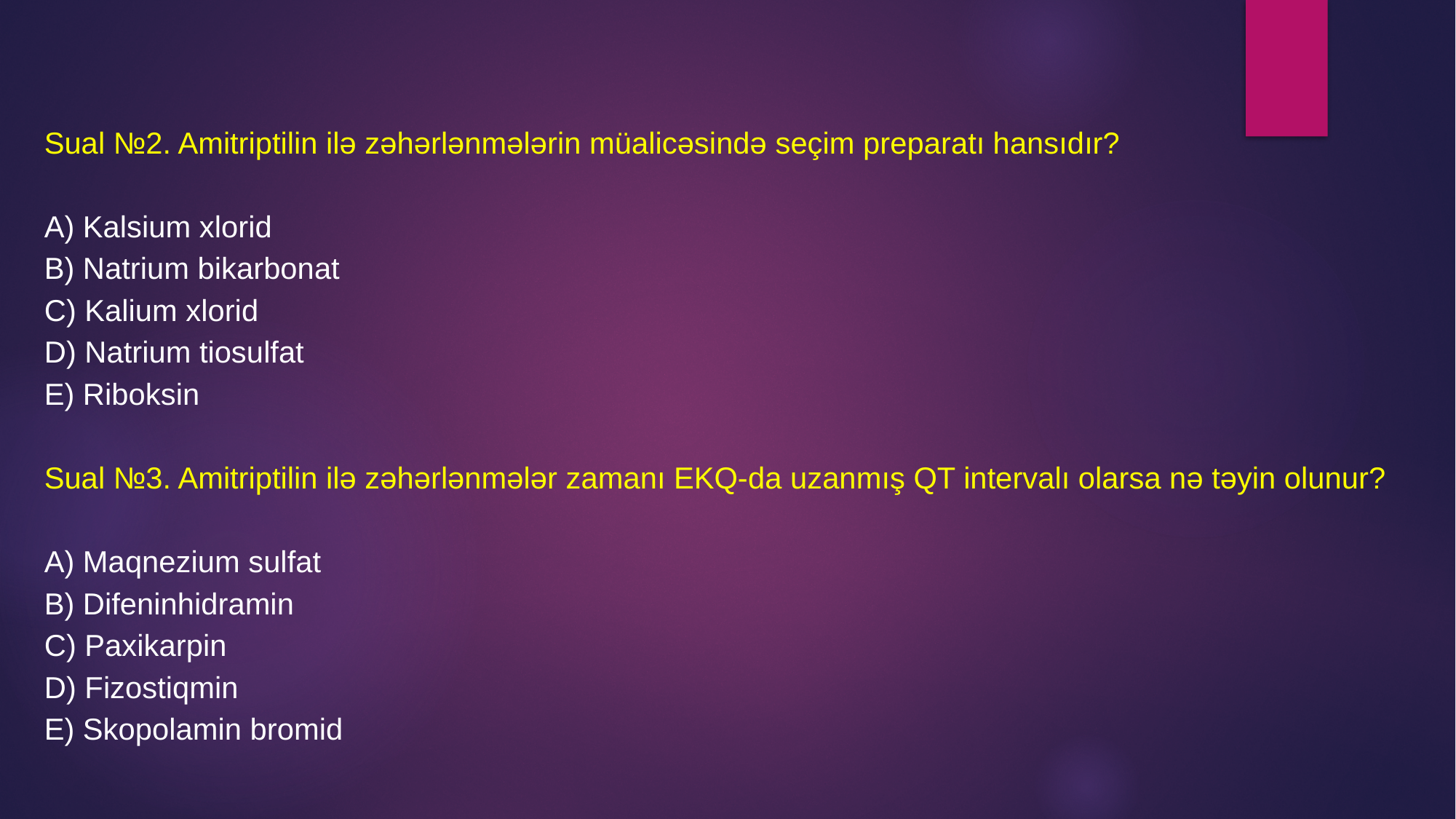

Sual №2. Amitriptilin ilə zəhərlənmələrin müalicəsində seçim preparatı hansıdır?

A) Kalsium xlorid
B) Natrium bikarbonat
C) Kalium xlorid
D) Natrium tiosulfat
E) Riboksin

Sual №3. Amitriptilin ilə zəhərlənmələr zamanı EKQ-da uzanmış QT intervalı olarsa nə təyin olunur?

A) Maqnezium sulfat
B) Difeninhidramin
C) Paxikarpin
D) Fizostiqmin
E) Skopolamin bromid